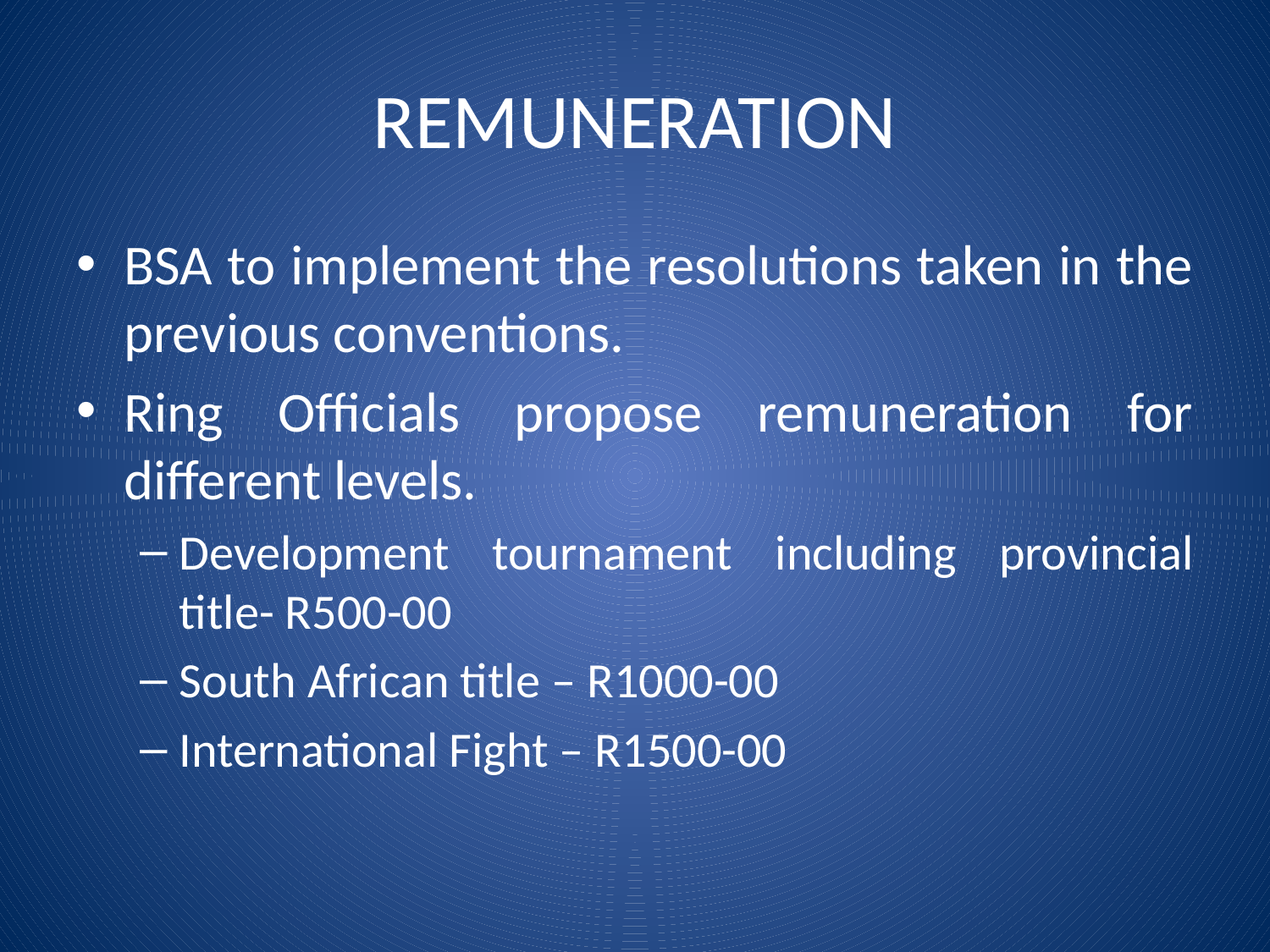

# REMUNERATION
BSA to implement the resolutions taken in the previous conventions.
Ring Officials propose remuneration for different levels.
Development tournament including provincial title- R500-00
South African title – R1000-00
International Fight – R1500-00